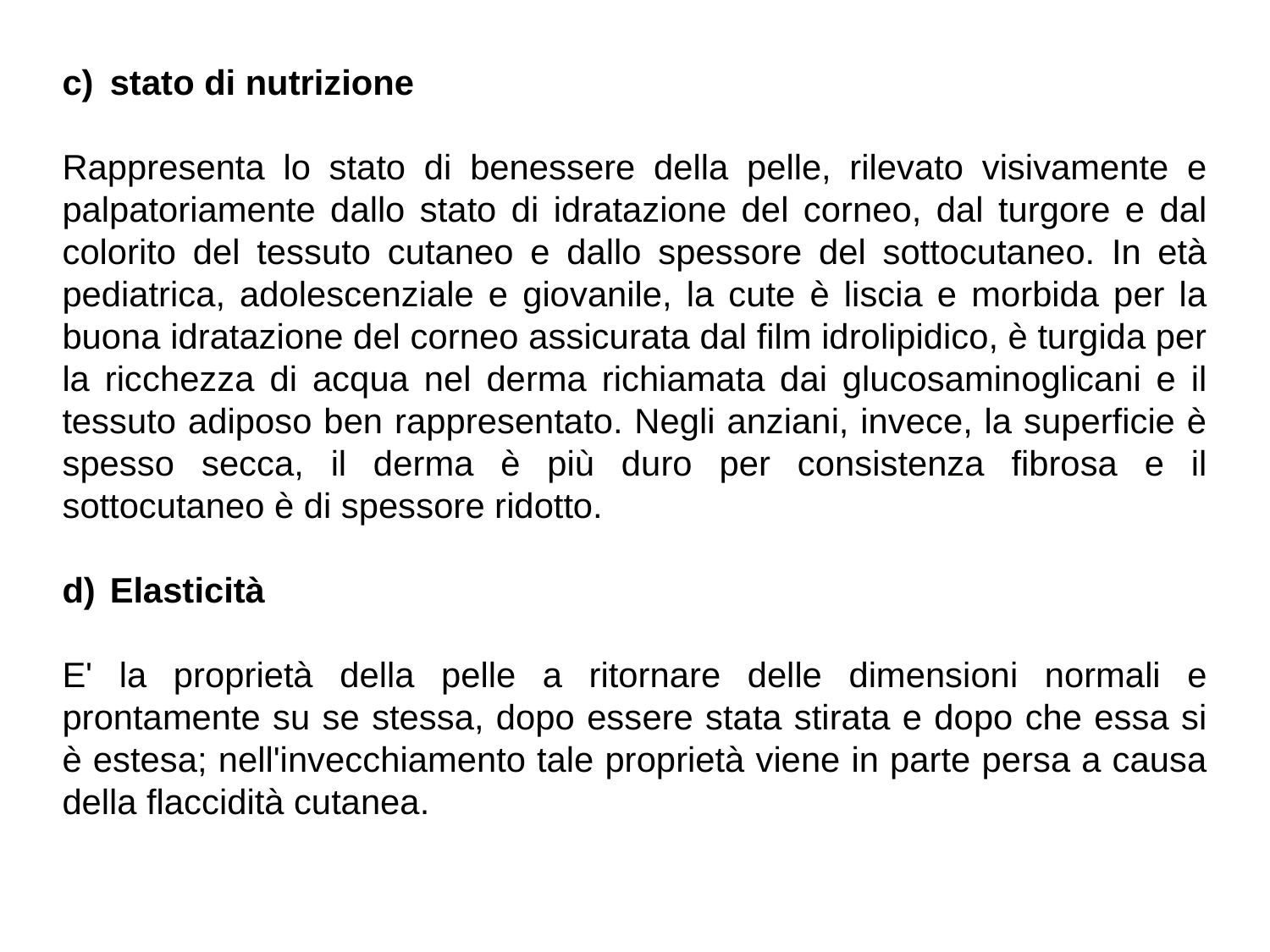

stato di nutrizione

Rappresenta lo stato di benessere della pelle, rilevato visivamente e palpatoriamente dallo stato di idratazione del corneo, dal turgore e dal colorito del tessuto cutaneo e dallo spessore del sottocutaneo. In età pediatrica, adolescenziale e giovanile, la cute è liscia e morbida per la buona idratazione del corneo assicurata dal film idrolipidico, è turgida per la ricchezza di acqua nel derma richiamata dai glucosaminoglicani e il tessuto adiposo ben rappresentato. Negli anziani, invece, la superficie è spesso secca, il derma è più duro per consistenza fibrosa e il sottocutaneo è di spessore ridotto.

Elasticità

E' la proprietà della pelle a ritornare delle dimensioni normali e prontamente su se stessa, dopo essere stata stirata e dopo che essa si è estesa; nell'invecchiamento tale proprietà viene in parte persa a causa della flaccidità cutanea.